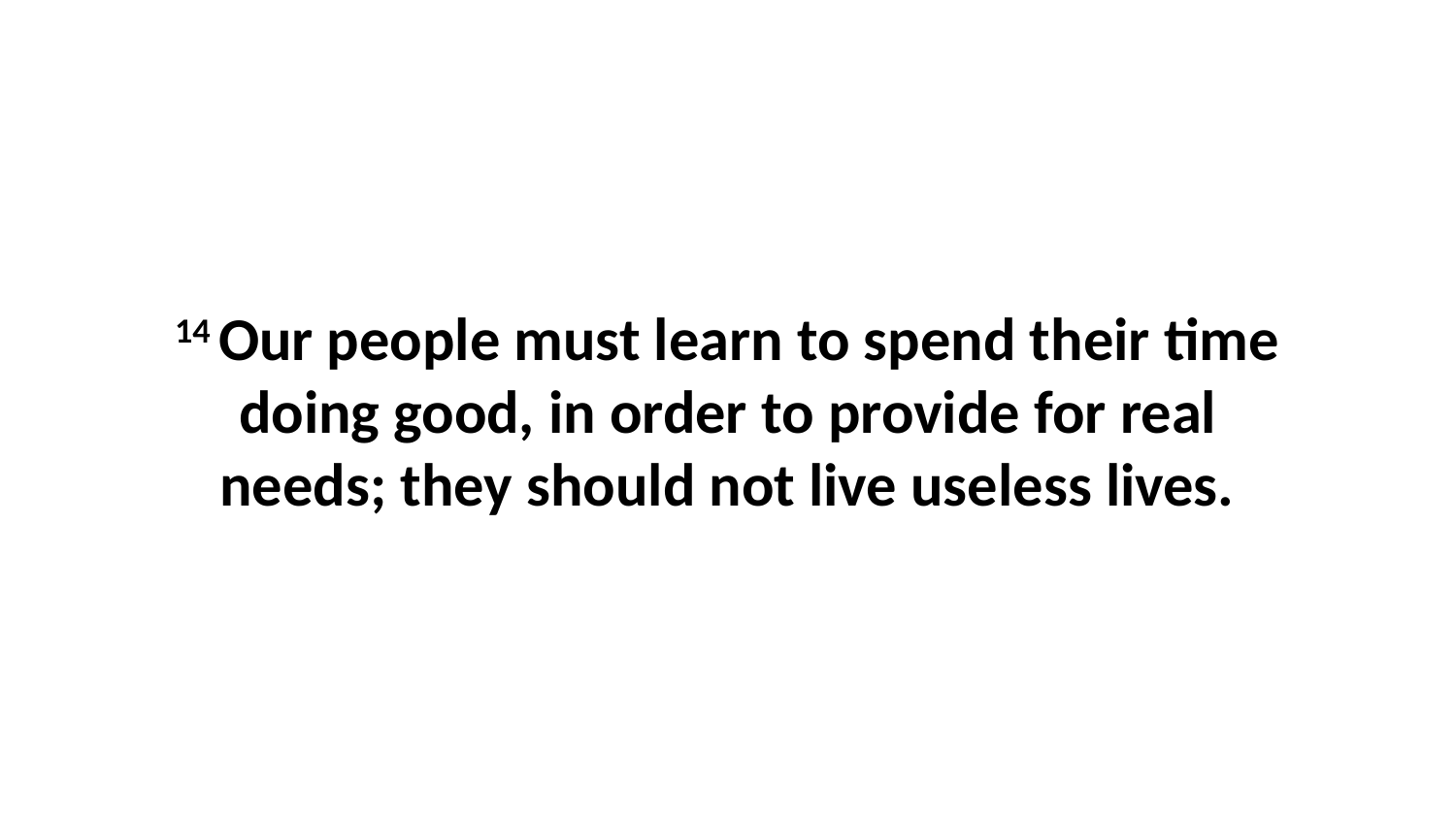

14 Our people must learn to spend their time doing good, in order to provide for real needs; they should not live useless lives.